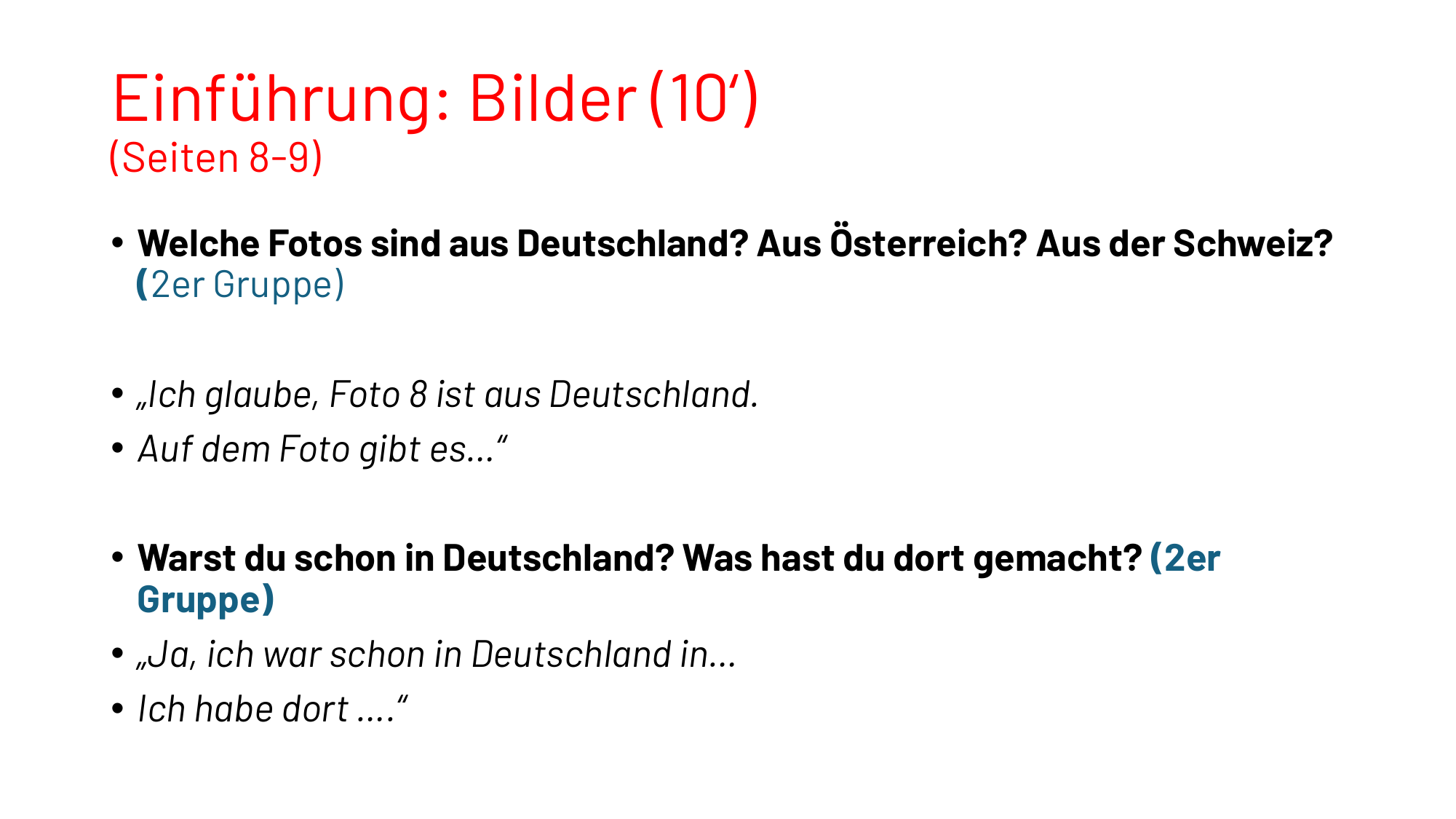

# Einführung: Bilder (10‘) (Seiten 8-9)
Welche Fotos sind aus Deutschland? Aus Österreich? Aus der Schweiz? (2er Gruppe)

„Ich glaube, Foto 8 ist aus Deutschland.
Auf dem Foto gibt es…“

Warst du schon in Deutschland? Was hast du dort gemacht? (2er Gruppe)
„Ja, ich war schon in Deutschland in…
Ich habe dort ….“